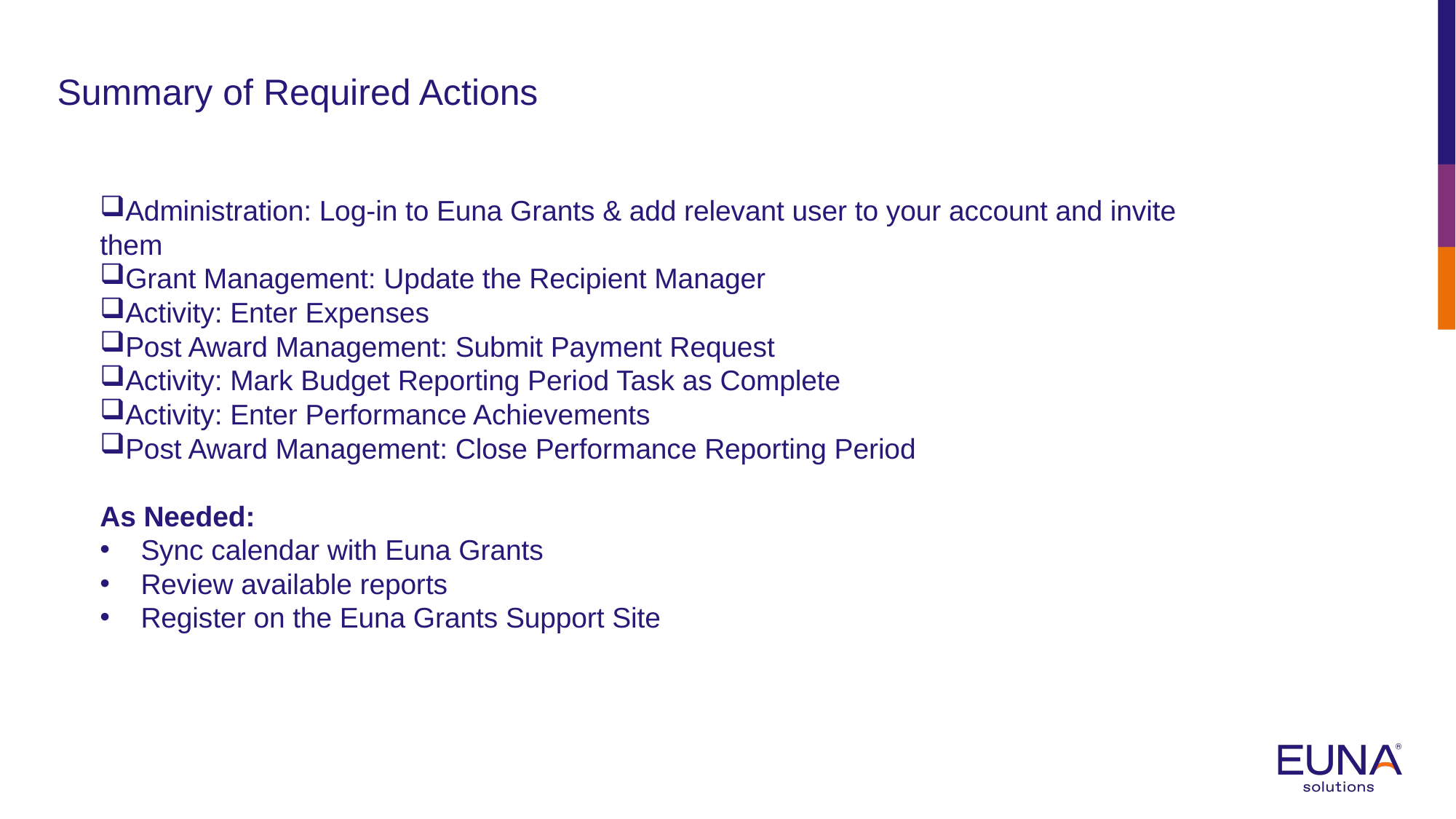

# Summary of Required Actions
Administration: Log-in to Euna Grants & add relevant user to your account and invite them
Grant Management: Update the Recipient Manager
Activity: Enter Expenses
Post Award Management: Submit Payment Request
Activity: Mark Budget Reporting Period Task as Complete
Activity: Enter Performance Achievements
Post Award Management: Close Performance Reporting Period

As Needed:
Sync calendar with Euna Grants
Review available reports
Register on the Euna Grants Support Site